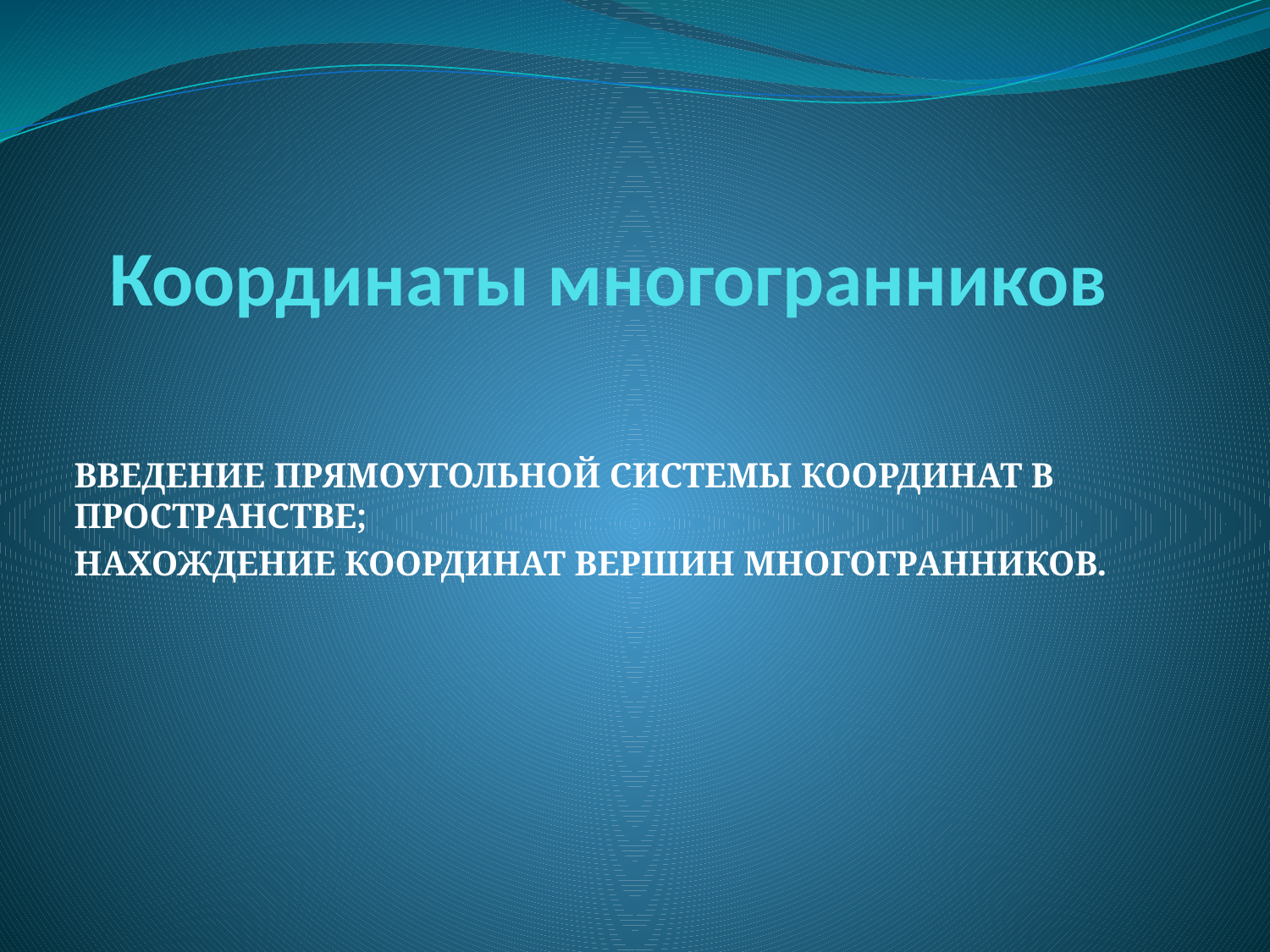

# Координаты многогранников
ВВЕДЕНИЕ ПРЯМОУГОЛЬНОЙ СИСТЕМЫ КООРДИНАТ В ПРОСТРАНСТВЕ;
НАХОЖДЕНИЕ КООРДИНАТ ВЕРШИН МНОГОГРАННИКОВ.